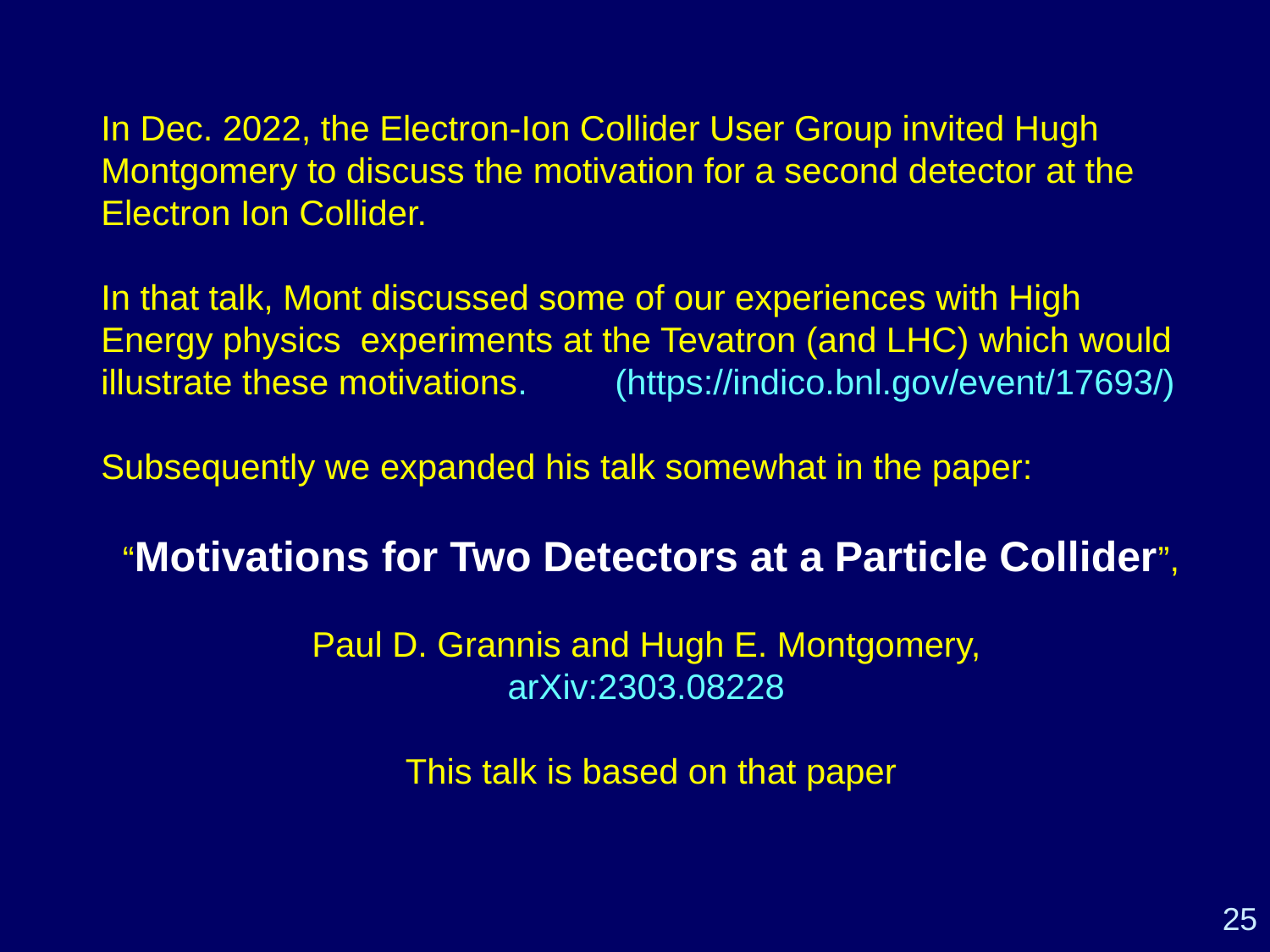

In Dec. 2022, the Electron-Ion Collider User Group invited Hugh Montgomery to discuss the motivation for a second detector at the Electron Ion Collider.

In that talk, Mont discussed some of our experiences with High Energy physics  experiments at the Tevatron (and LHC) which would illustrate these motivations.         (https://indico.bnl.gov/event/17693/)

Subsequently we expanded his talk somewhat in the paper:

“Motivations for Two Detectors at a Particle Collider”,

Paul D. Grannis and Hugh E. Montgomery,
arXiv:2303.08228

This talk is based on that paper
25